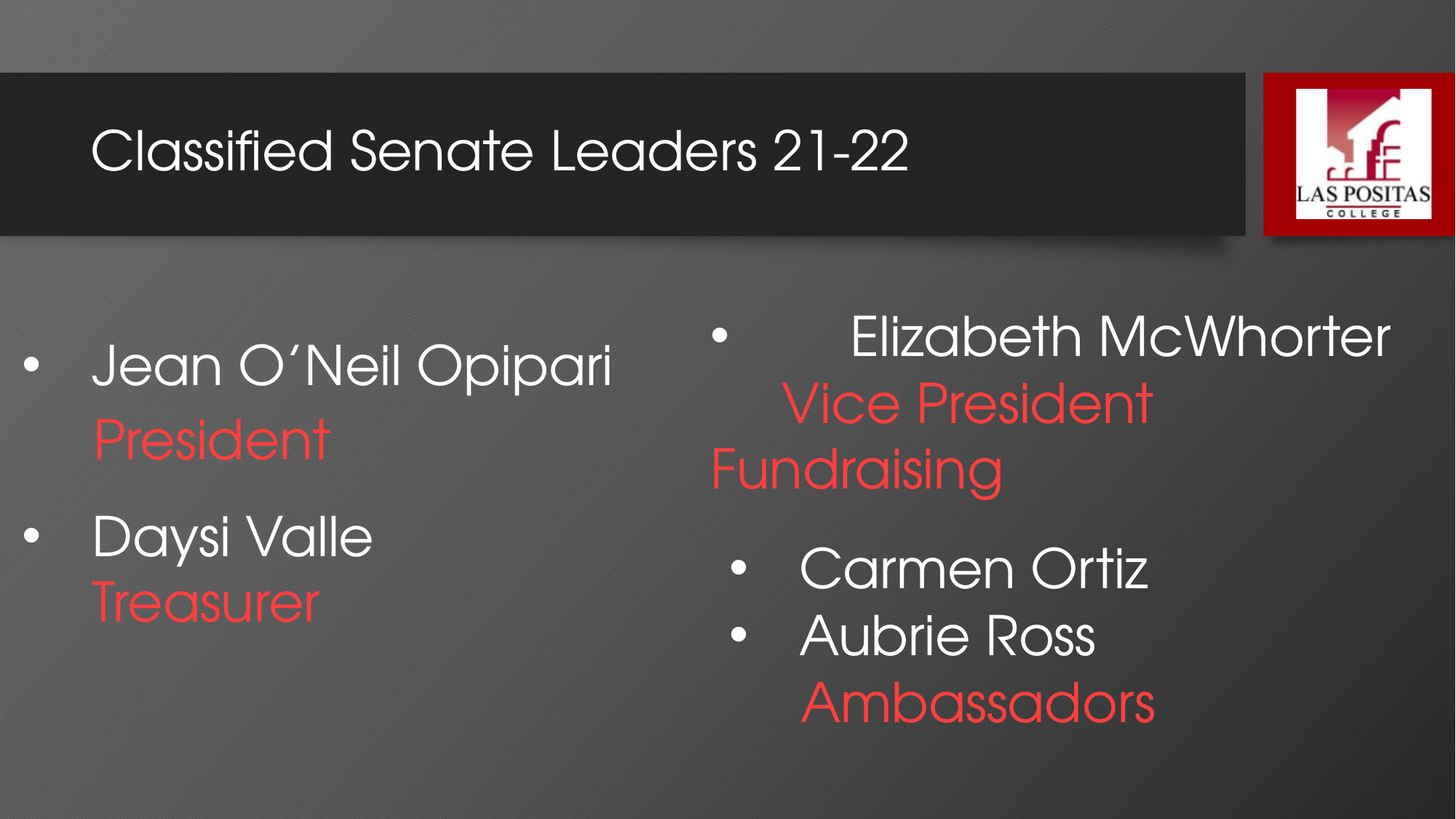

Classified Senate Leaders 21-22
	Elizabeth McWhorter
	Vice President 	Fundraising
Jean O’Neil Opipari
 	President
Daysi Valle Treasurer
Carmen Ortiz
Aubrie Ross
	Ambassadors